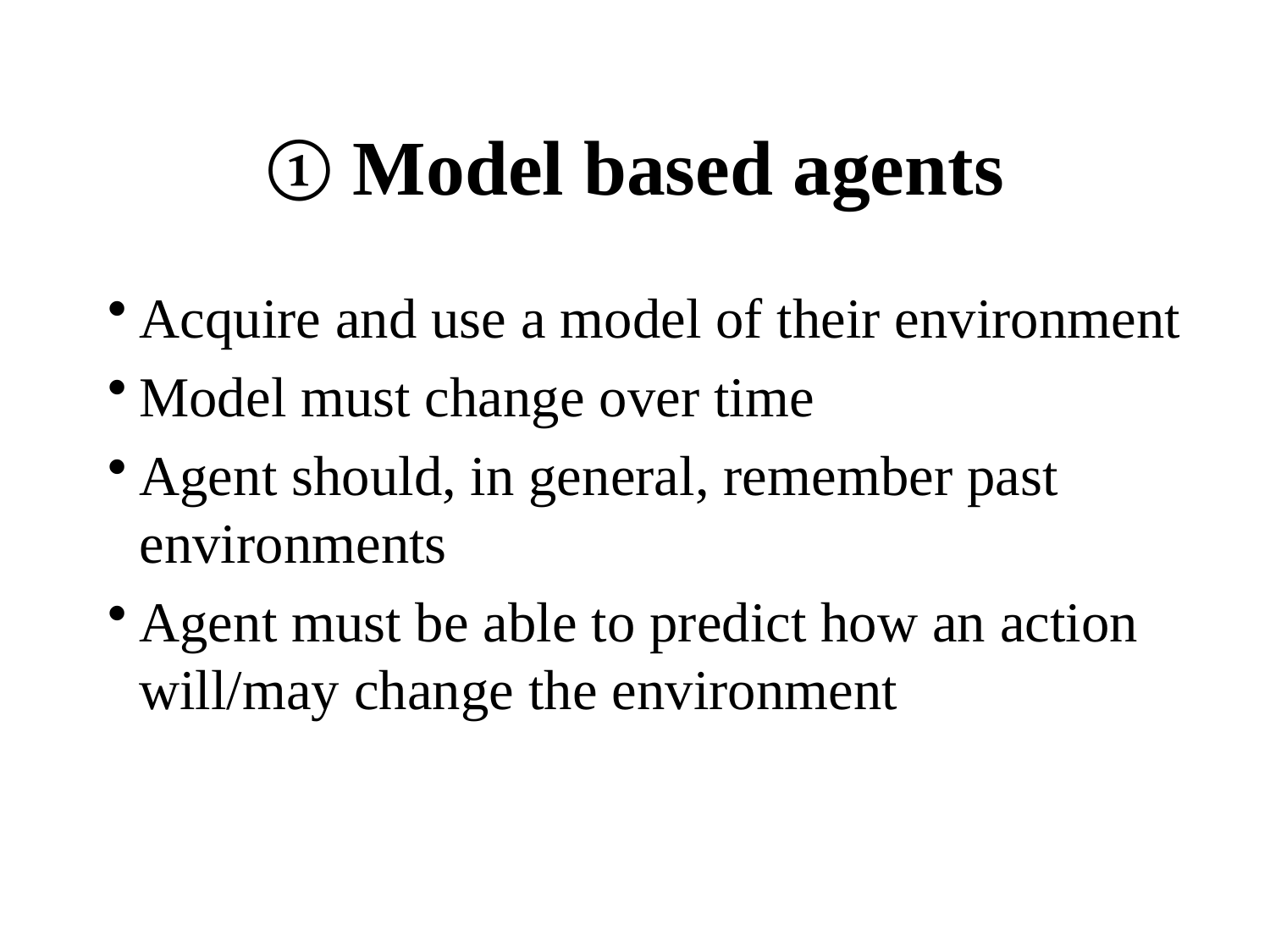

# Model based agents
Acquire and use a model of their environment
Model must change over time
Agent should, in general, remember past environments
Agent must be able to predict how an action will/may change the environment